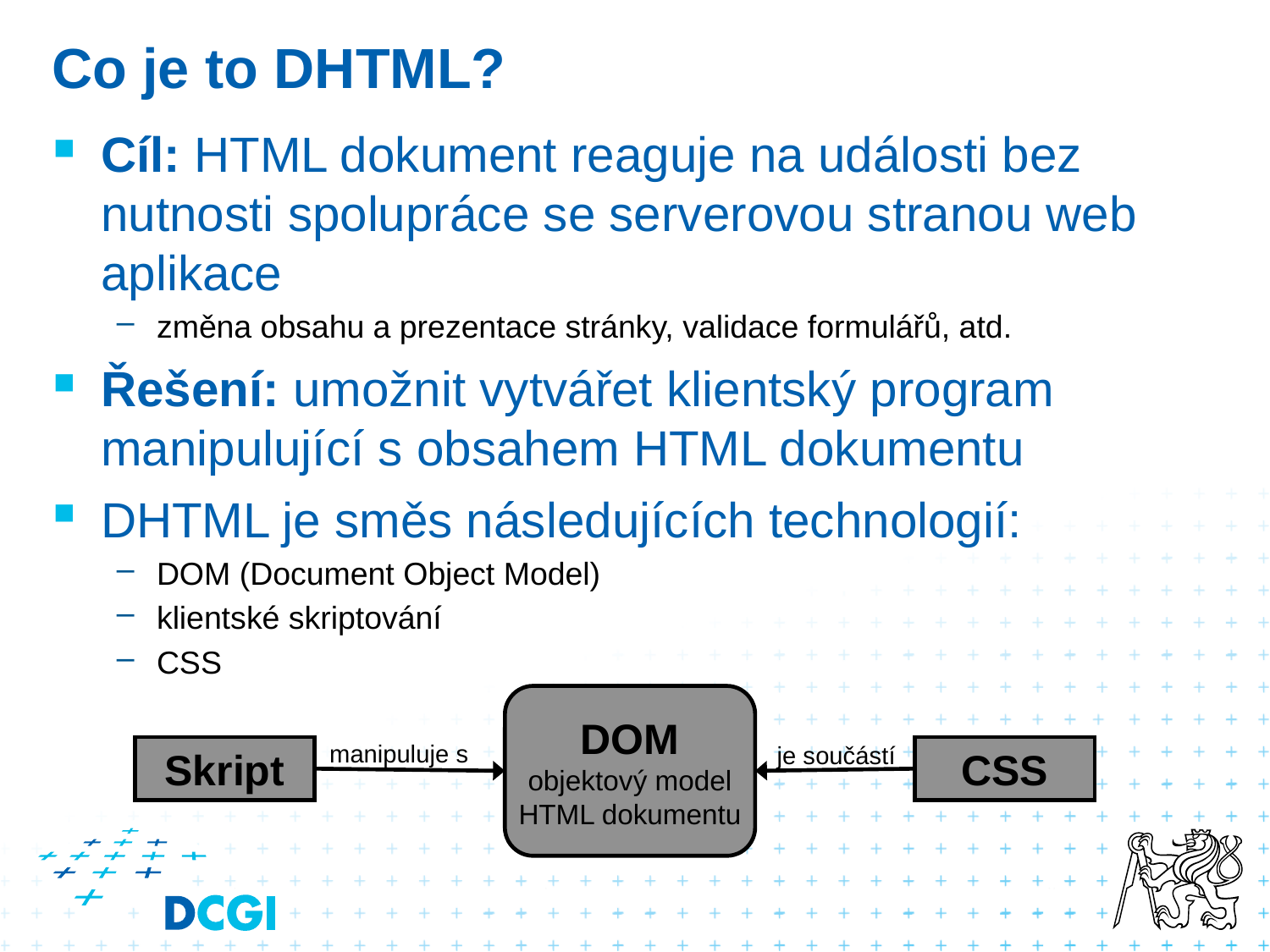

# Co je to DHTML?
Cíl: HTML dokument reaguje na události bez nutnosti spolupráce se serverovou stranou web aplikace
změna obsahu a prezentace stránky, validace formulářů, atd.
Řešení: umožnit vytvářet klientský program manipulující s obsahem HTML dokumentu
DHTML je směs následujících technologií:
DOM (Document Object Model)
klientské skriptování
CSS
DOM
objektový model
HTML dokumentu
manipuluje s
je součástí
Skript
CSS